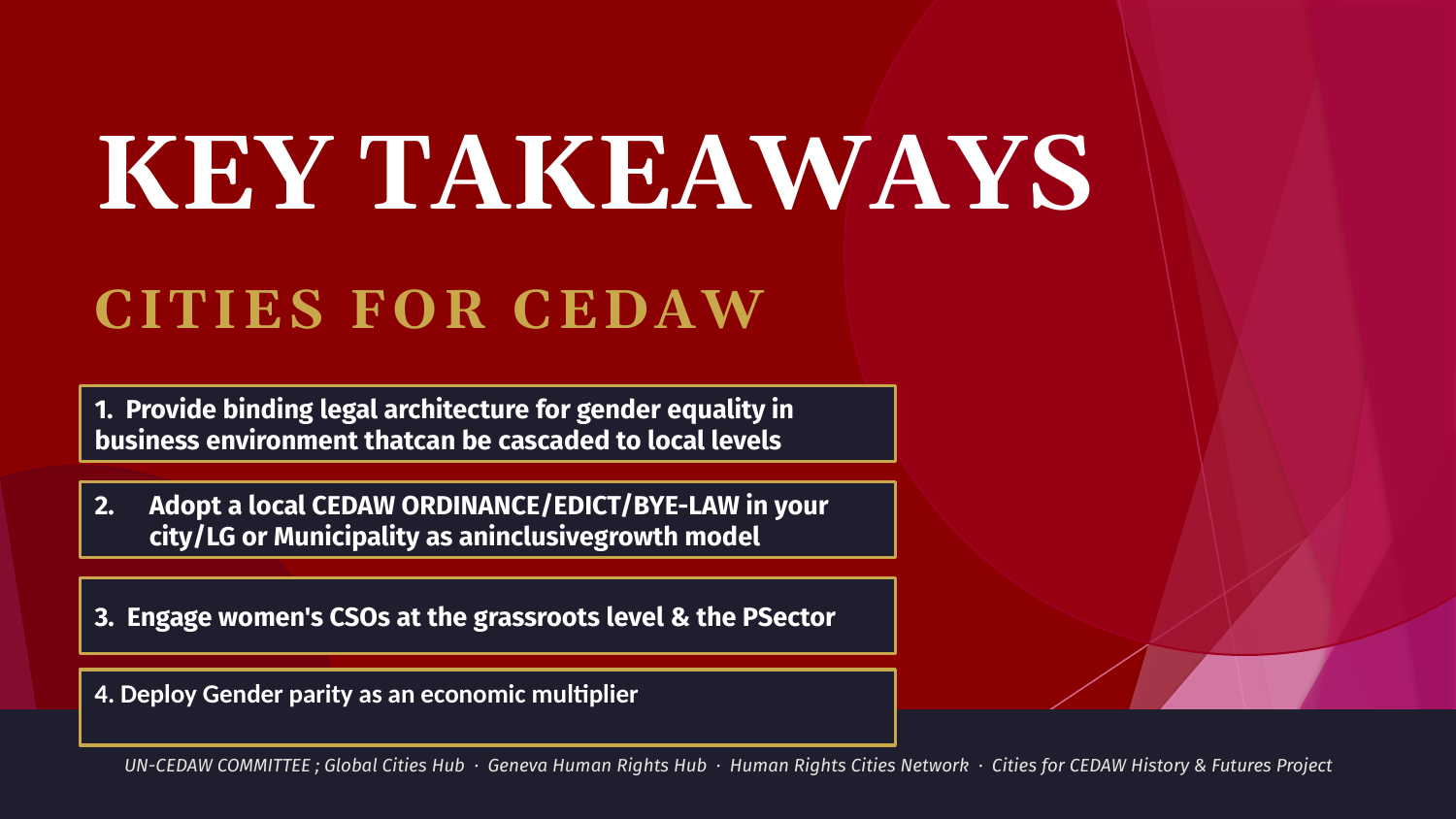

KEY TAKEAWAYS
CITIES FOR CEDAW

1.  Provide binding legal architecture for gender equality in business environment thatcan be cascaded to local levels

Adopt a local CEDAW ORDINANCE/EDICT/BYE-LAW in your city/LG or Municipality as aninclusivegrowth model

3.  Engage women's CSOs at the grassroots level & the PSector
4. Deploy Gender parity as an economic multiplier

UN-CEDAW COMMITTEE ; Global Cities Hub  ·  Geneva Human Rights Hub  ·  Human Rights Cities Network  ·  Cities for CEDAW History & Futures Project